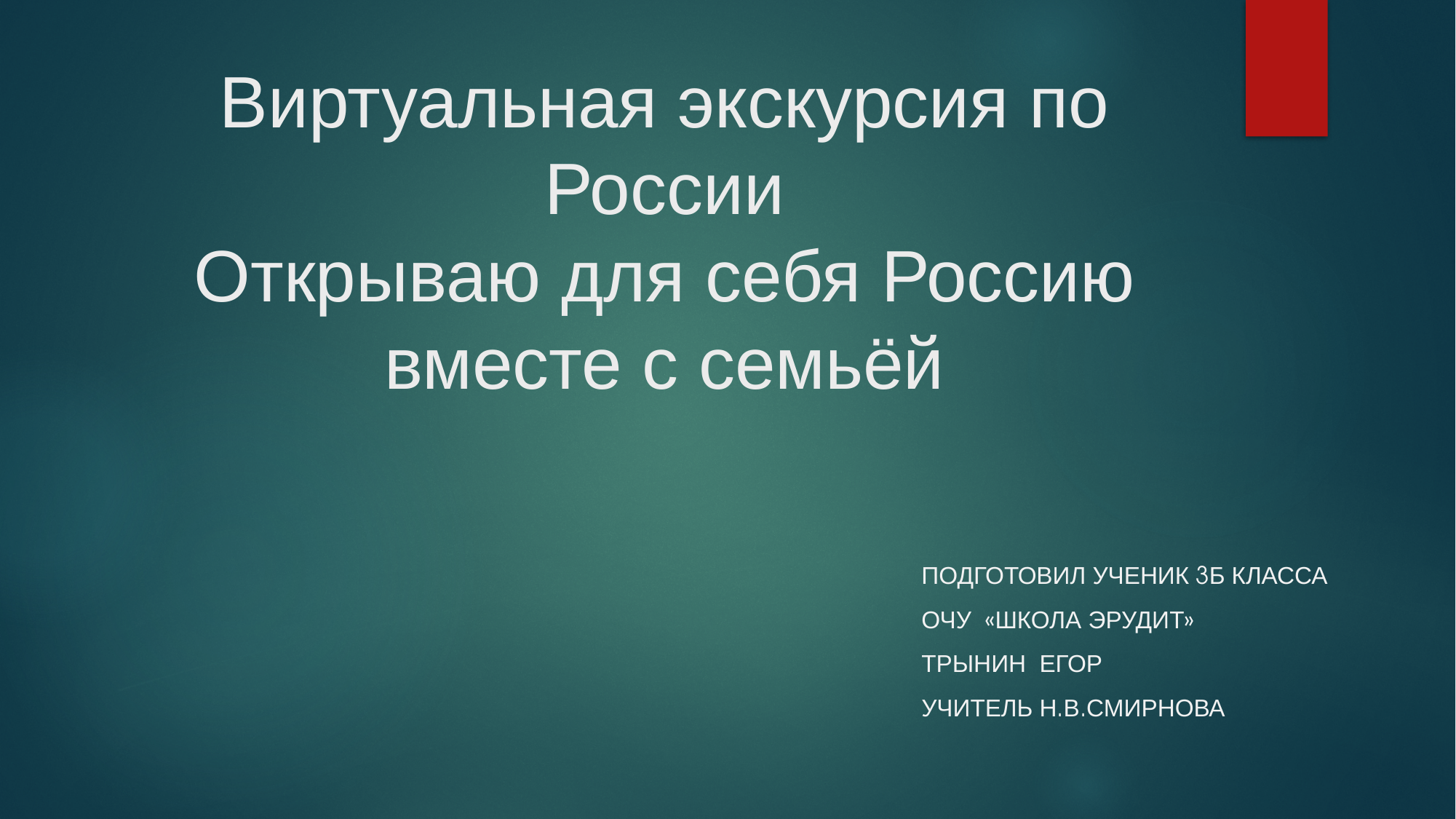

# Виртуальная экскурсия по России Открываю для себя Россию вместе с семьёй
Подготовил Ученик 3б класса
ОЧУ  «Школа Эрудит»
Трынин  Егор
Учитель н.В.Смирнова